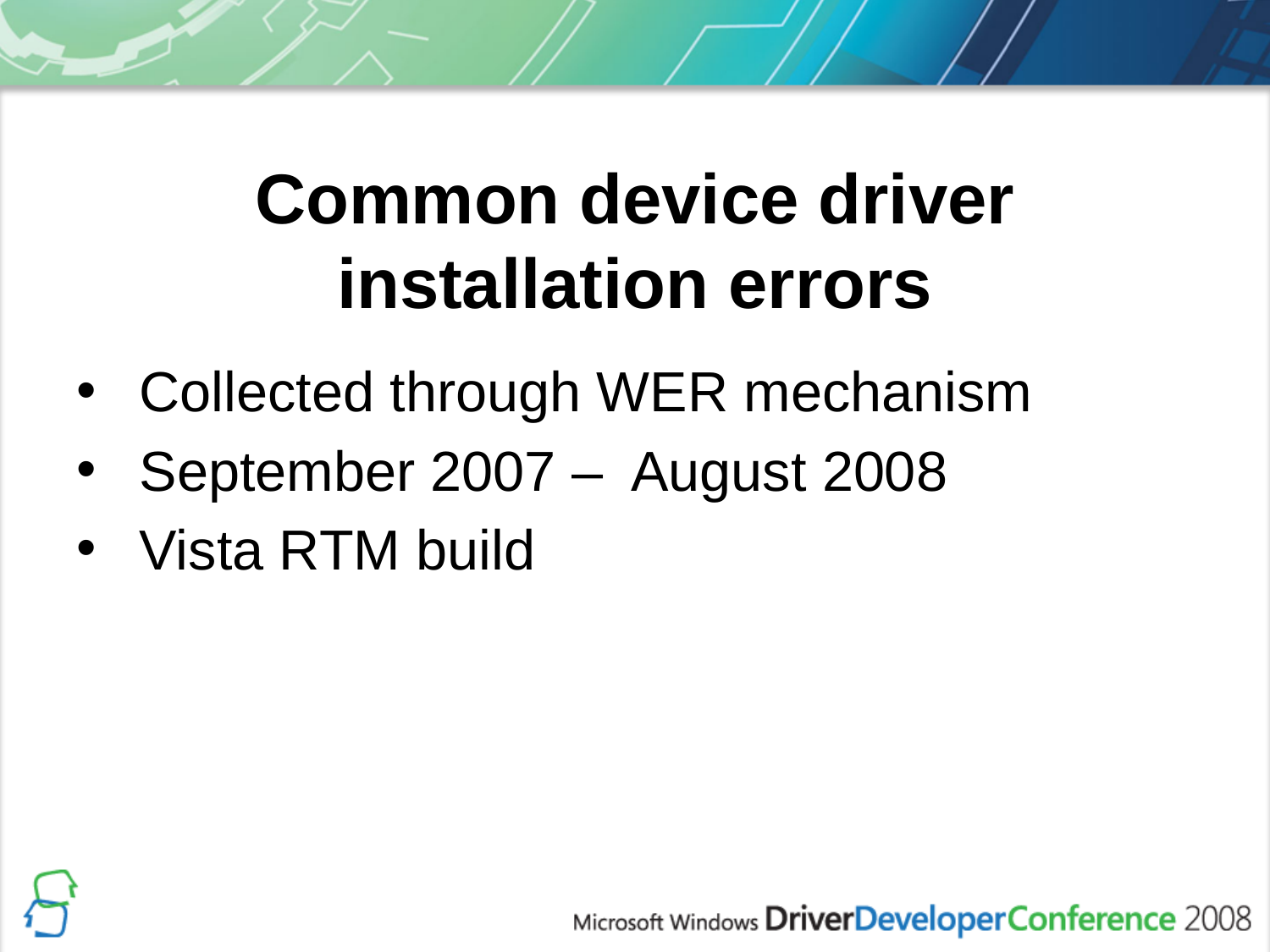

# Common device driver installation errors
 Collected through WER mechanism
 September 2007 –  August 2008
 Vista RTM build